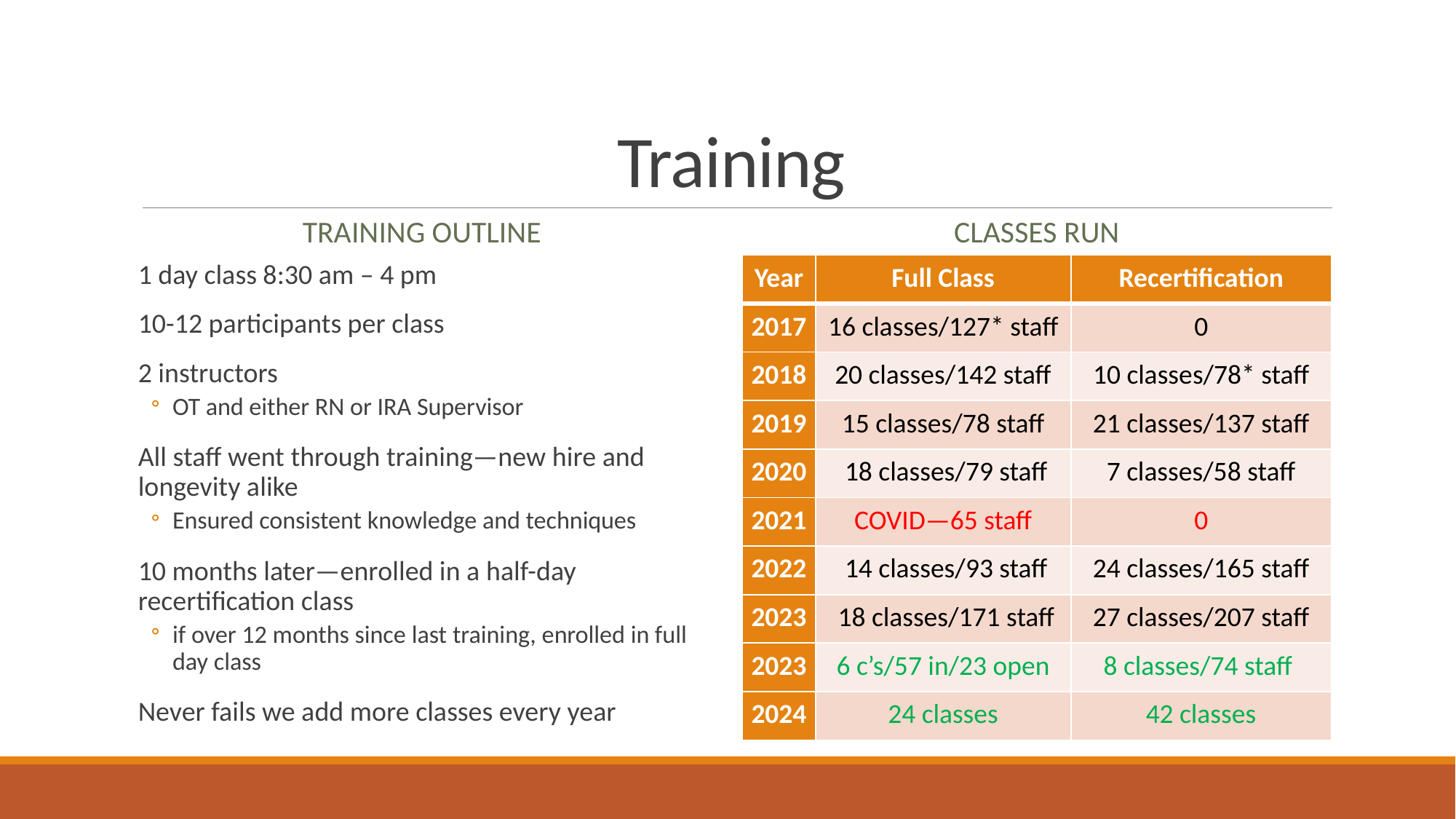

# Training
Training outline
Classes run
1 day class 8:30 am – 4 pm
10-12 participants per class
2 instructors
OT and either RN or IRA Supervisor
All staff went through training—new hire and longevity alike
Ensured consistent knowledge and techniques
10 months later—enrolled in a half-day recertification class
if over 12 months since last training, enrolled in full day class
Never fails we add more classes every year
| Year | Full Class | Recertification |
| --- | --- | --- |
| 2017 | 16 classes/127\* staff | 0 |
| 2018 | 20 classes/142 staff | 10 classes/78\* staff |
| 2019 | 15 classes/78 staff | 21 classes/137 staff |
| 2020 | 18 classes/79 staff | 7 classes/58 staff |
| 2021 | COVID—65 staff | 0 |
| 2022 | 14 classes/93 staff | 24 classes/165 staff |
| 2023 | 18 classes/171 staff | 27 classes/207 staff |
| 2023 | 6 c’s/57 in/23 open | 8 classes/74 staff |
| 2024 | 24 classes | 42 classes |